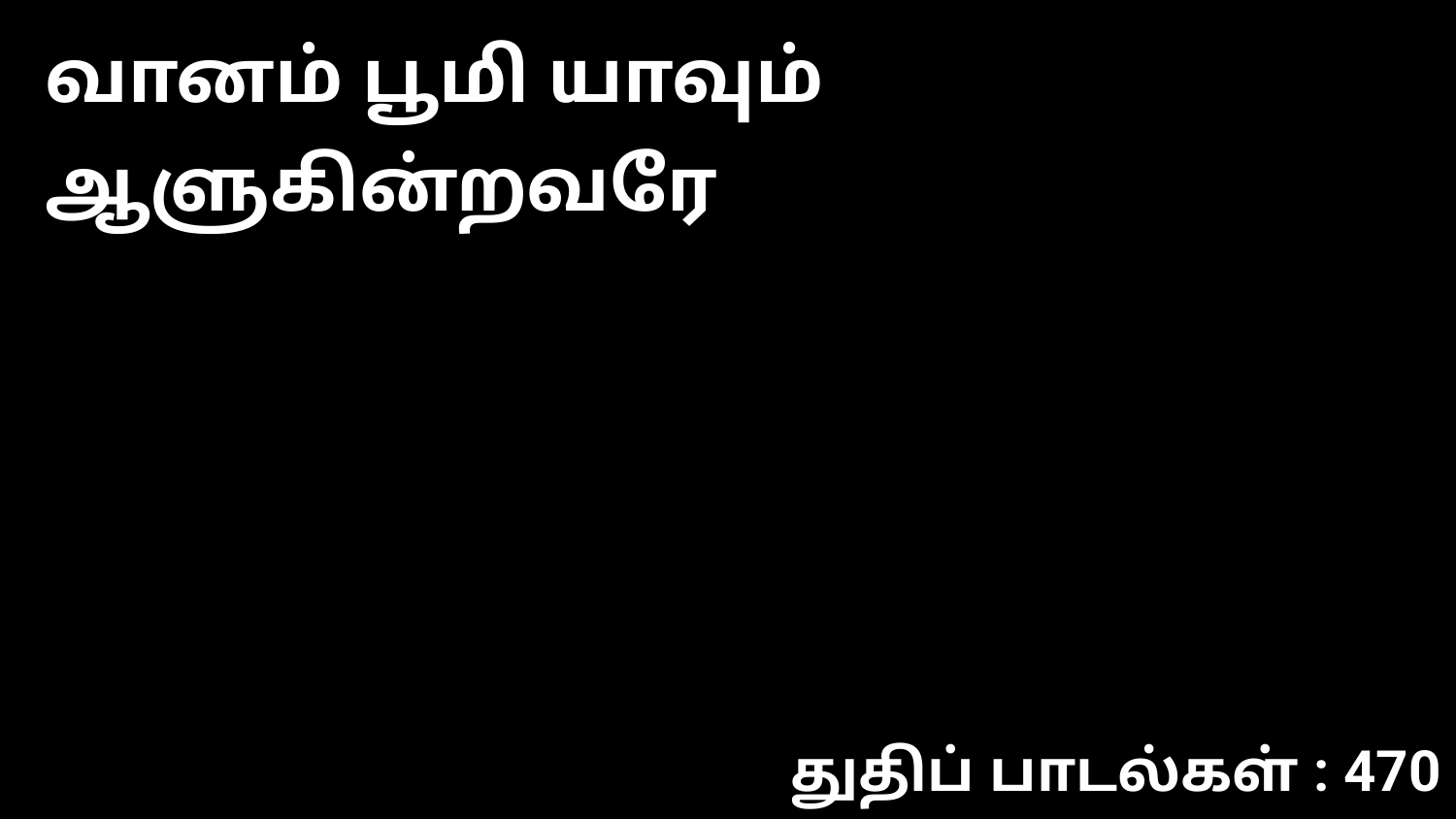

வானம் பூமி யாவும் ஆளுகின்றவரே
துதிப் பாடல்கள் : 470